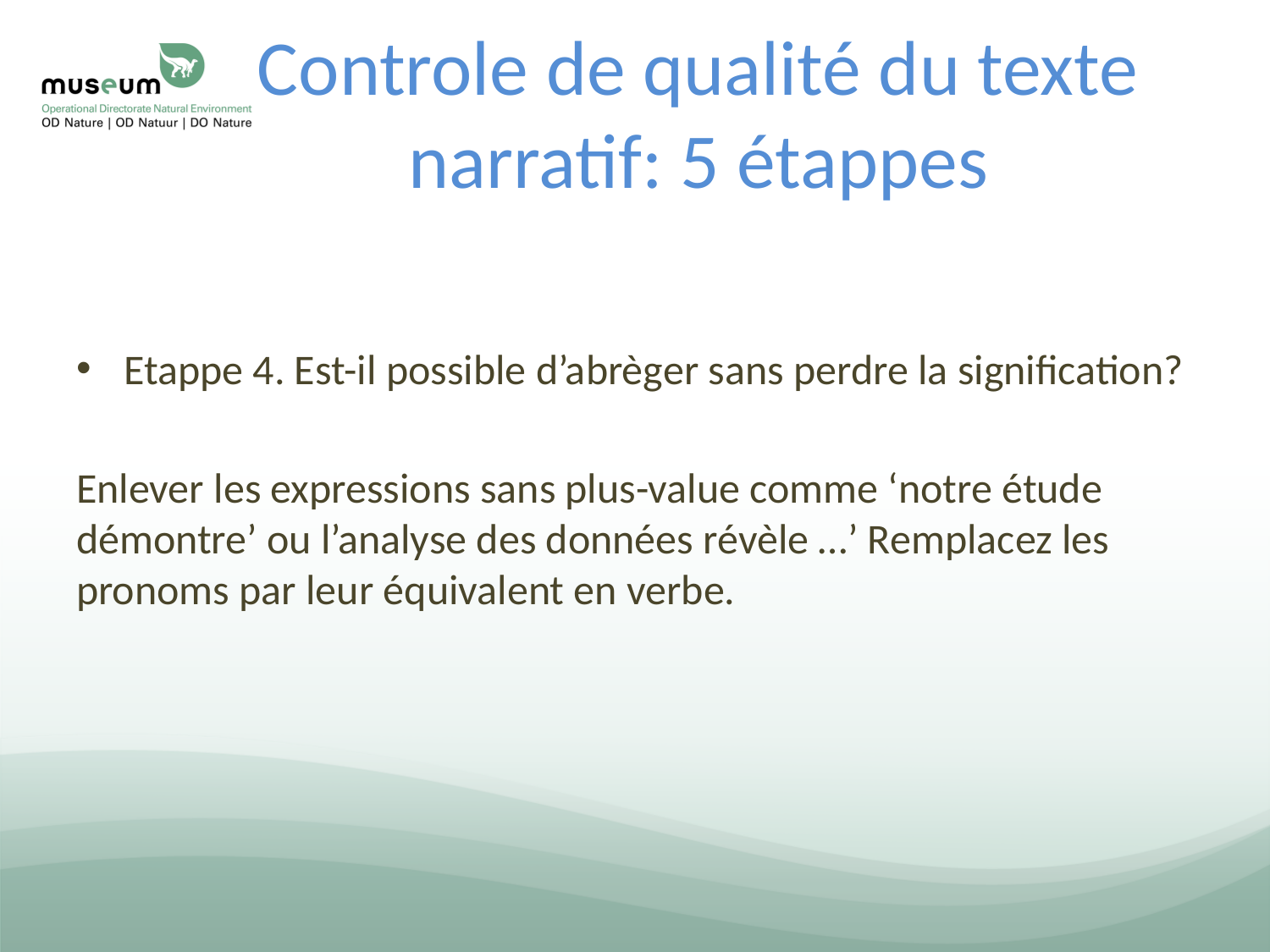

# Controle de qualité du texte narratif: 5 étappes
Etappe 4. Est-il possible d’abrèger sans perdre la signification?

Enlever les expressions sans plus-value comme ‘notre étude démontre’ ou l’analyse des données révèle …’ Remplacez les pronoms par leur équivalent en verbe.